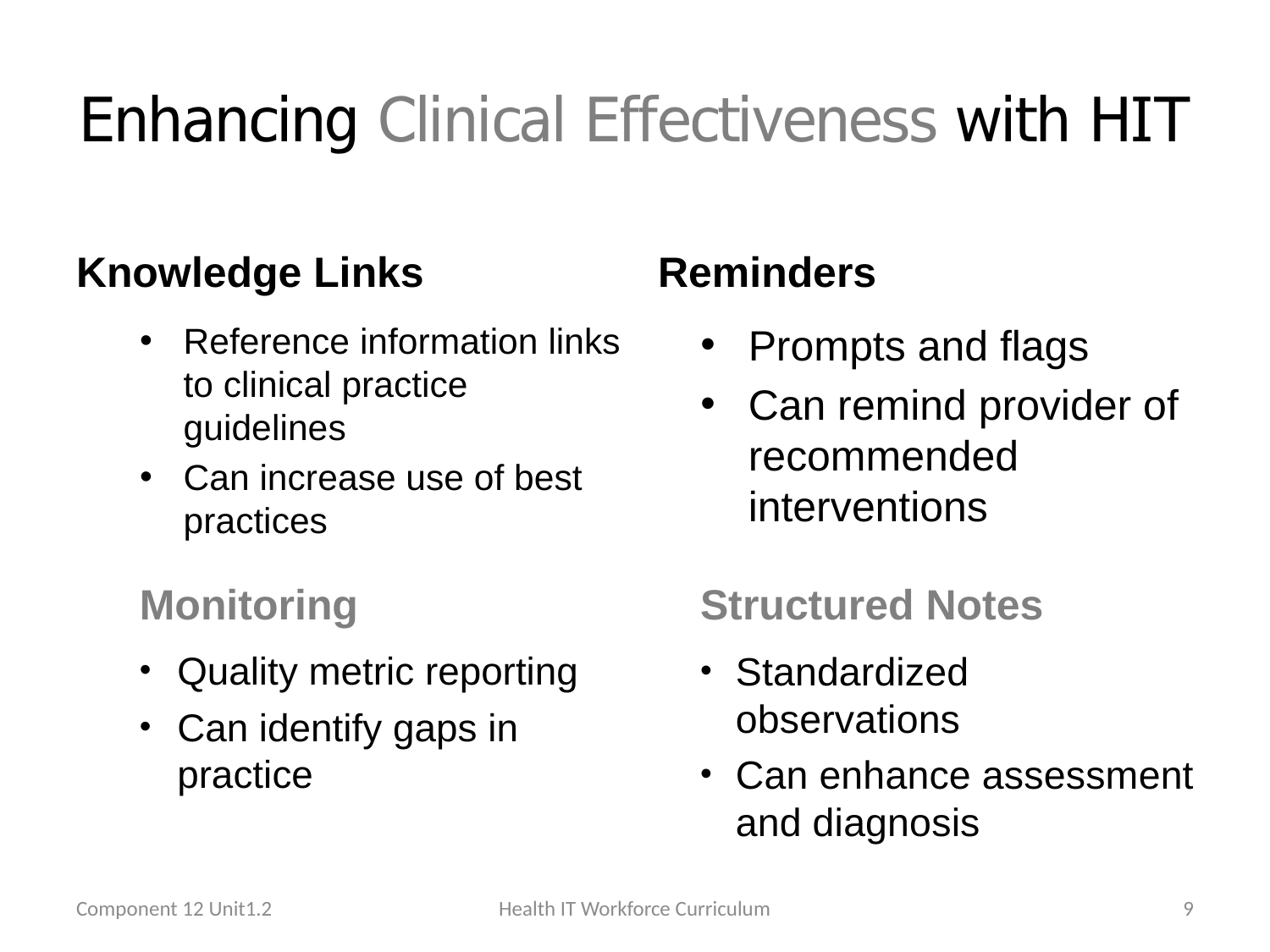

# Enhancing Clinical Effectiveness with HIT
Knowledge Links
Reminders
Reference information links to clinical practice guidelines
Can increase use of best practices
Prompts and flags
Can remind provider of recommended interventions
Monitoring
Structured Notes
Quality metric reporting
Can identify gaps in practice
Standardized observations
Can enhance assessment and diagnosis
Component 12 Unit1.2
Health IT Workforce Curriculum
9